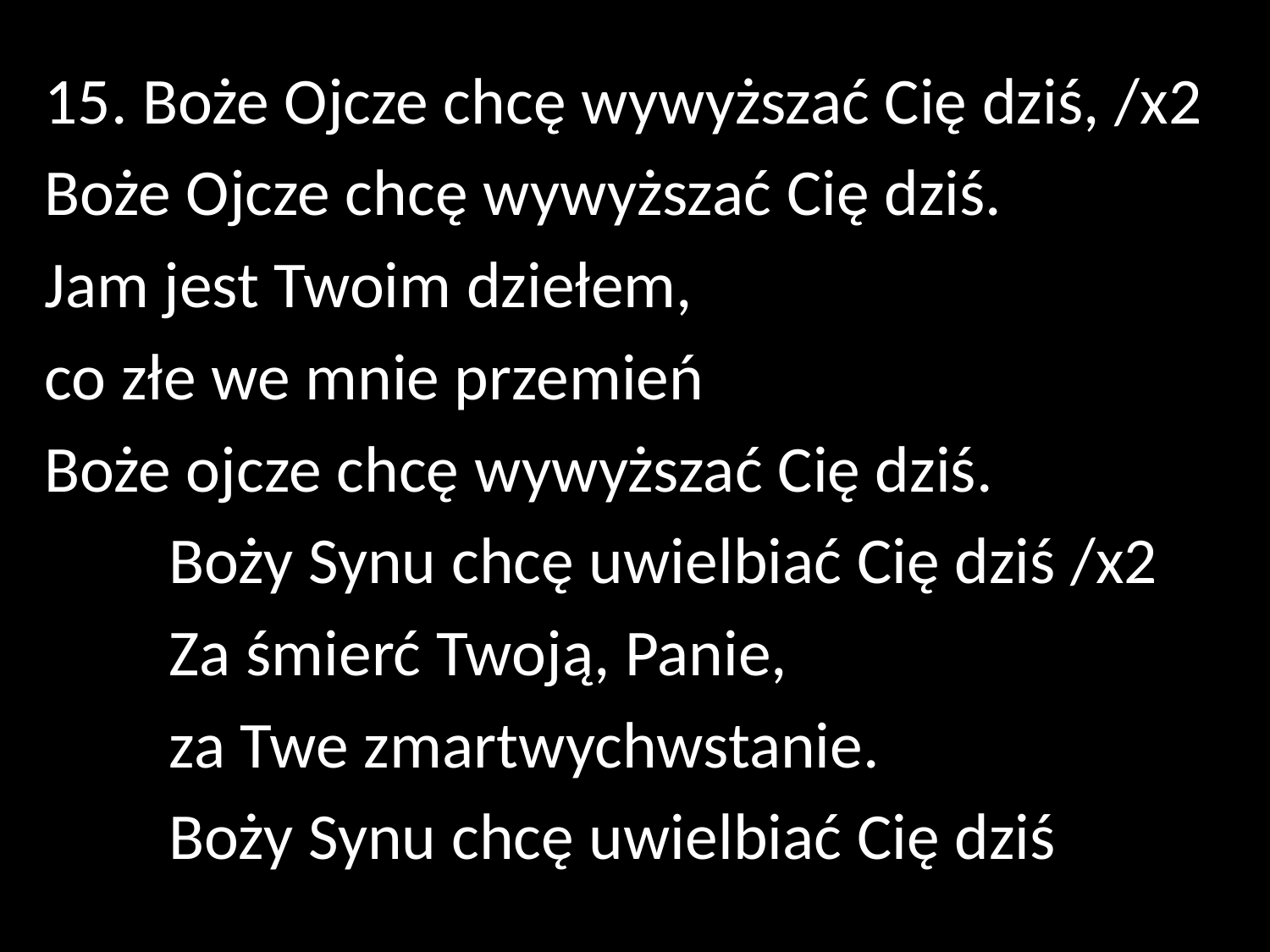

15. Boże Ojcze chcę wywyższać Cię dziś, /x2
Boże Ojcze chcę wywyższać Cię dziś.
Jam jest Twoim dziełem,
co złe we mnie przemień
Boże ojcze chcę wywyższać Cię dziś.
	Boży Synu chcę uwielbiać Cię dziś /x2
	Za śmierć Twoją, Panie,
	za Twe zmartwychwstanie.
	Boży Synu chcę uwielbiać Cię dziś